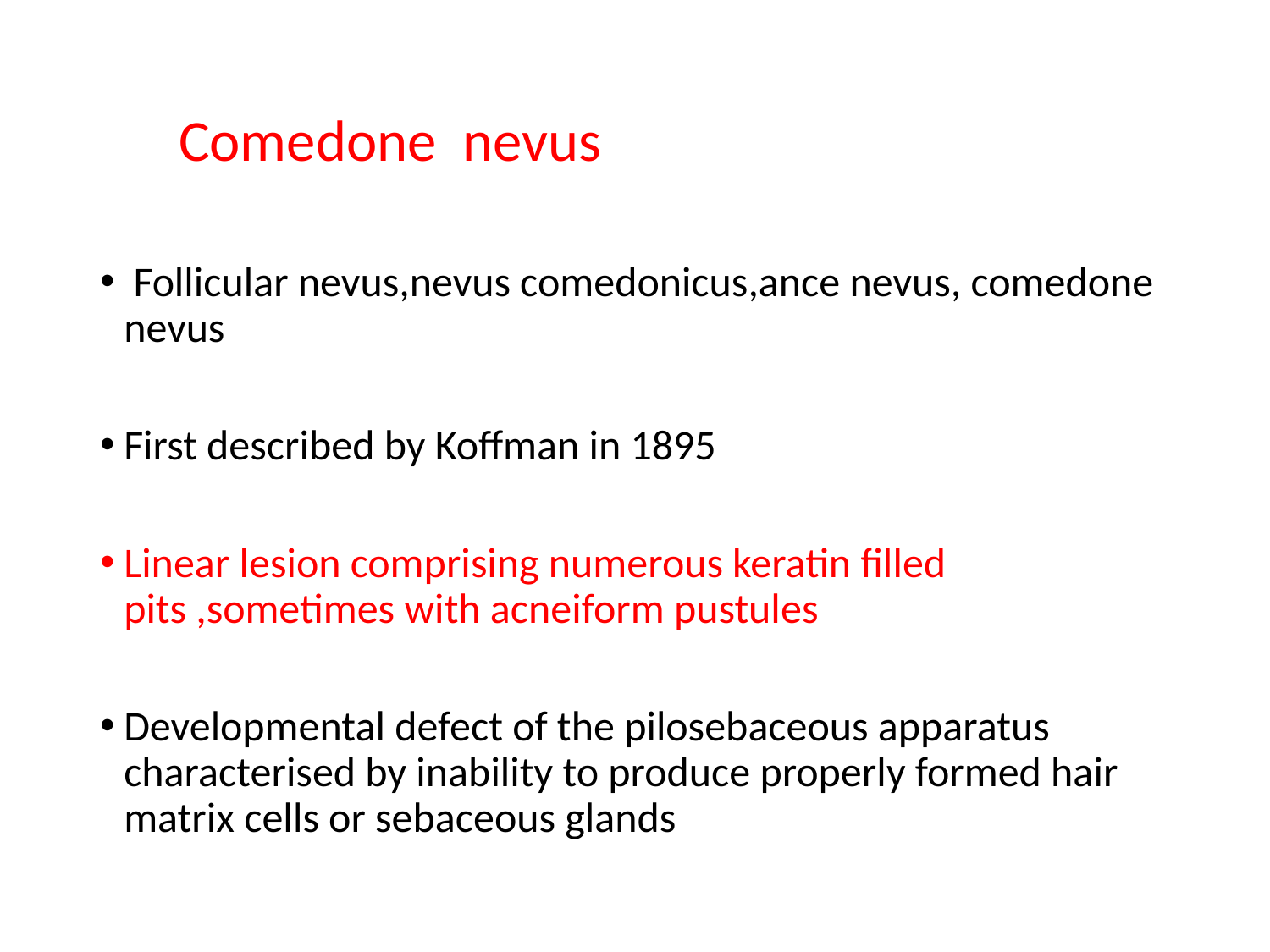

# Comedone  nevus
 Follicular nevus,nevus comedonicus,ance nevus, comedone nevus

First described by Koffman in 1895

Linear lesion comprising numerous keratin filled pits ,sometimes with acneiform pustules

Developmental defect of the pilosebaceous apparatus characterised by inability to produce properly formed hair matrix cells or sebaceous glands